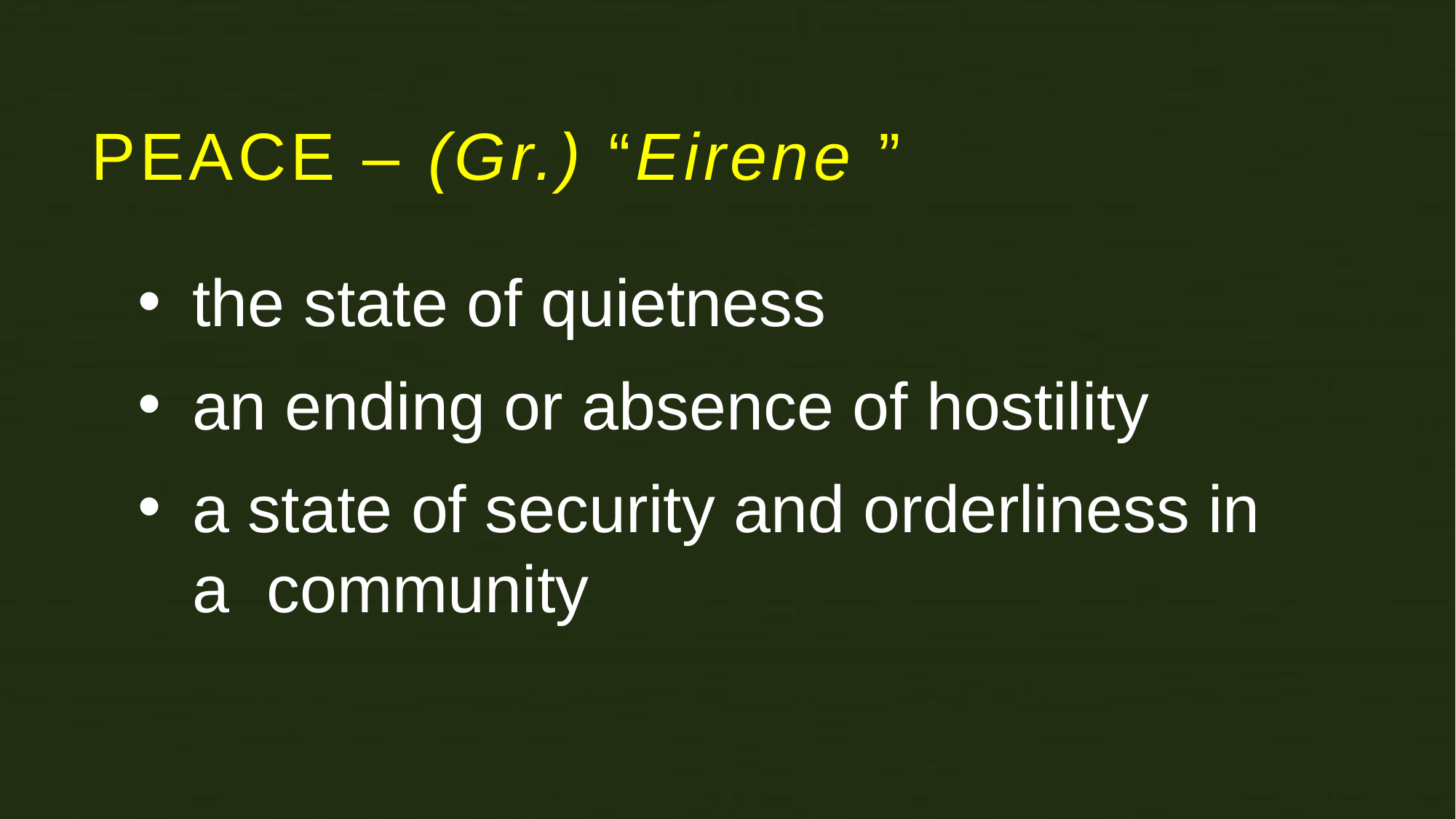

# PEACE – (Gr.) “Eirene ”
the state of quietness
an ending or absence of hostility
a state of security and orderliness in a  community